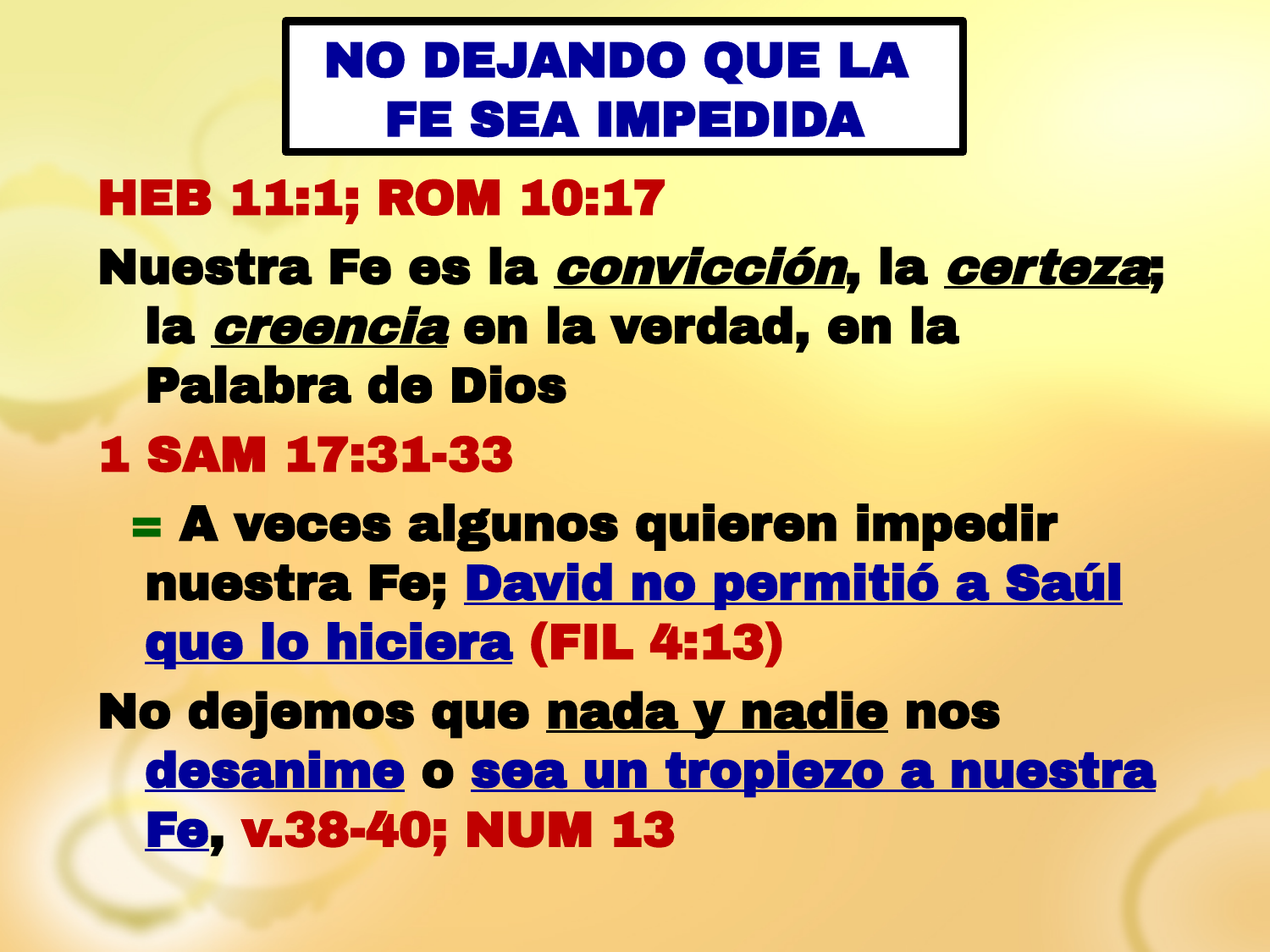

NO DEJANDO QUE LA  FE SEA IMPEDIDA
HEB 11:1; ROM 10:17
Nuestra Fe es la convicción, la certeza; la creencia en la verdad, en la Palabra de Dios
1 SAM 17:31-33
  = A veces algunos quieren impedir nuestra Fe; David no permitió a Saúl que lo hiciera (FIL 4:13)
No dejemos que nada y nadie nos desanime o sea un tropiezo a nuestra Fe, v.38-40; NUM 13